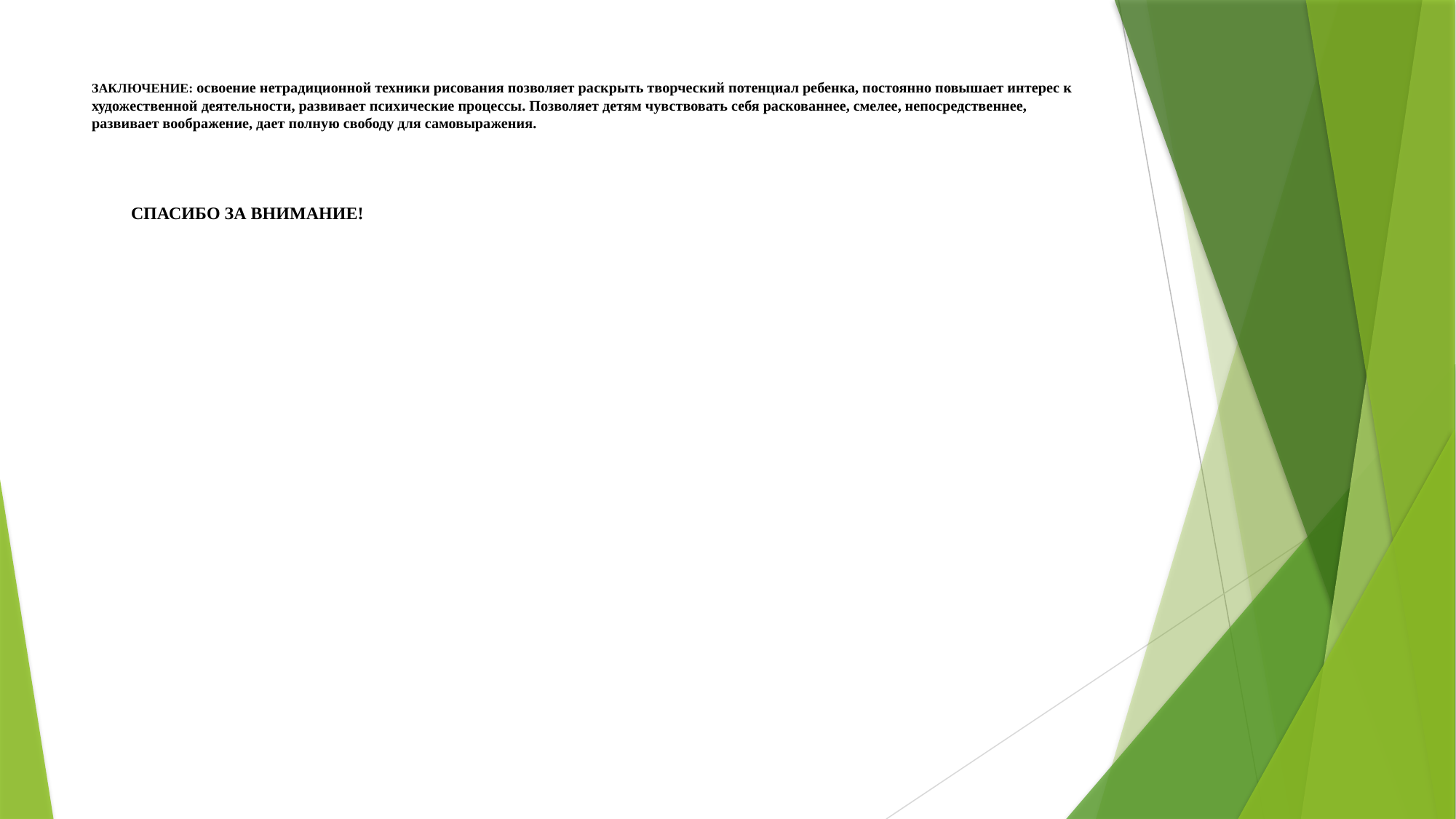

# ЗАКЛЮЧЕНИЕ: освоение нетрадиционной техники рисования позволяет раскрыть творческий потенциал ребенка, постоянно повышает интерес к художественной деятельности, развивает психические процессы. Позволяет детям чувствовать себя раскованнее, смелее, непосредственнее, развивает воображение, дает полную свободу для самовыражения. СПАСИБО ЗА ВНИМАНИЕ!